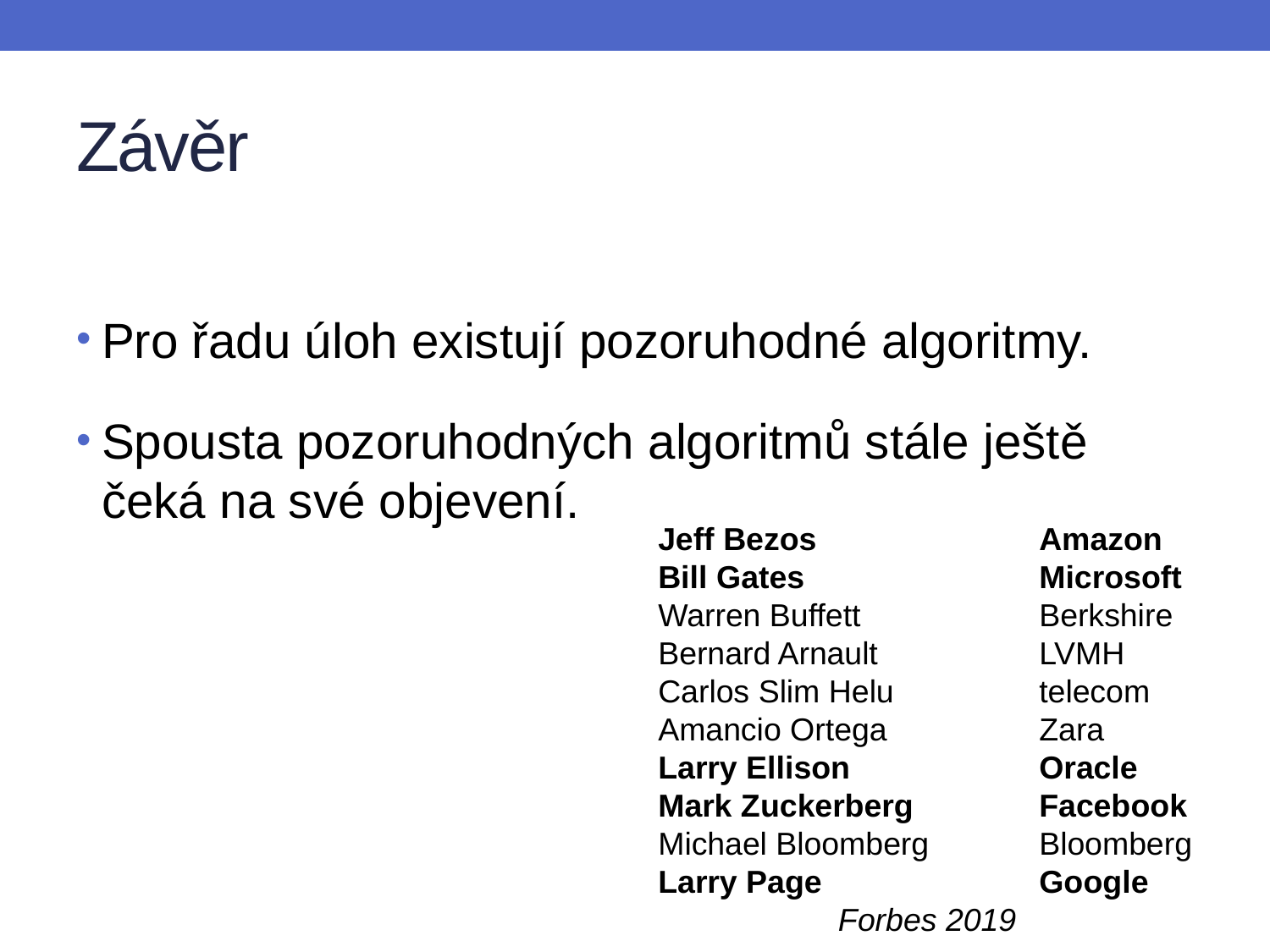

# Závěr

Pro řadu úloh existují pozoruhodné algoritmy.
Spousta pozoruhodných algoritmů stále ještě čeká na své objevení.

Jeff Bezos 		Amazon
Bill Gates 		Microsoft
Warren Buffett 		Berkshire
Bernard Arnault 		LVMH
Carlos Slim Helu 		telecom
Amancio Ortega 		Zara
Larry Ellison 		Oracle
Mark Zuckerberg 	Facebook
Michael Bloomberg	Bloomberg
Larry Page 		Google
	      Forbes 2019